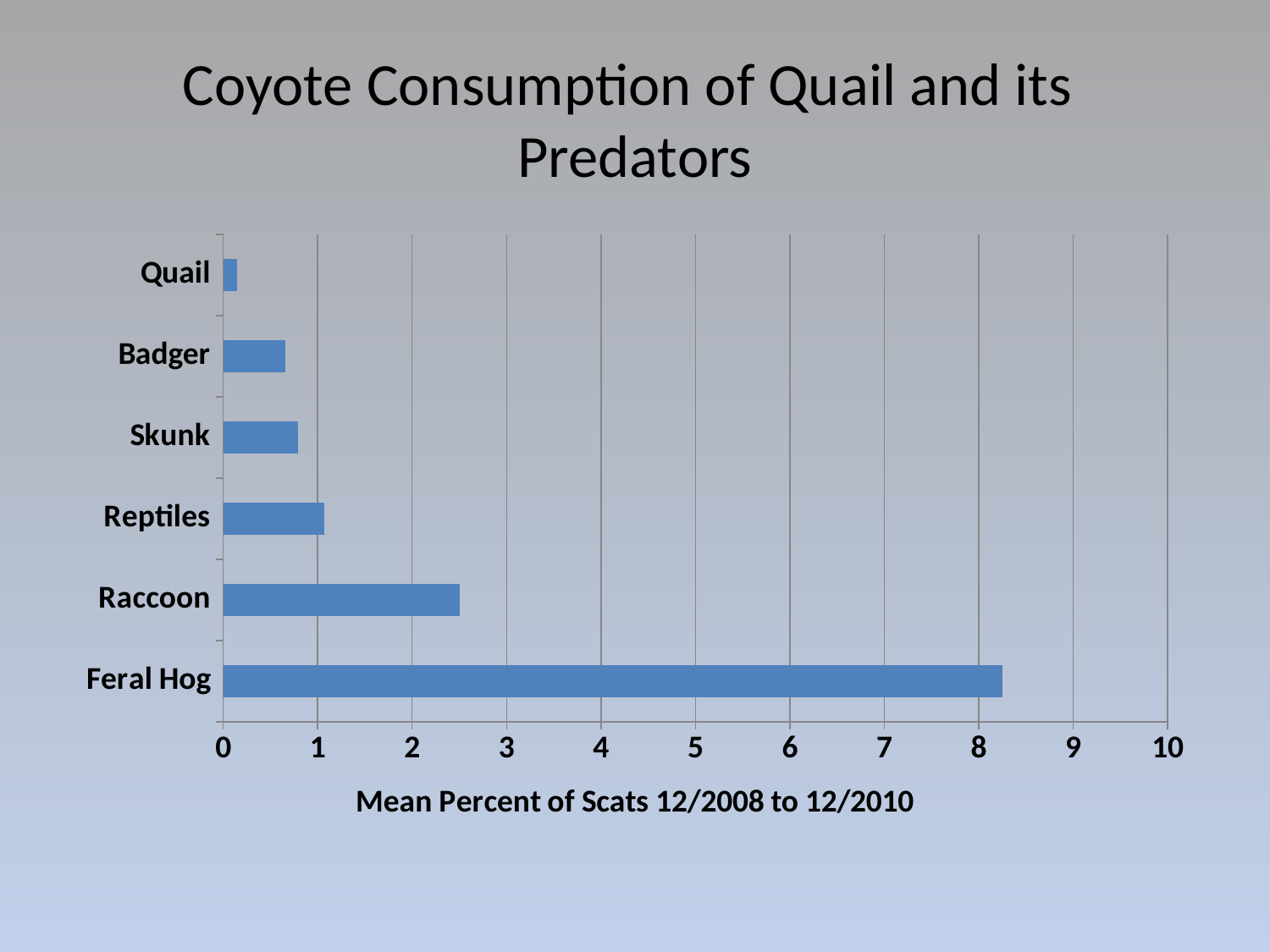

# Coyote Consumption of Quail and its Predators

### Chart

| Category | Total Mean % Scats |
|---|---|
| Feral Hog | 8.25 |
| Raccoon | 2.5 |
| Reptiles | 1.07 |
| Skunk | 0.79 |
| Badger | 0.6600000000000011 |
| Quail | 0.15000000000000022 |